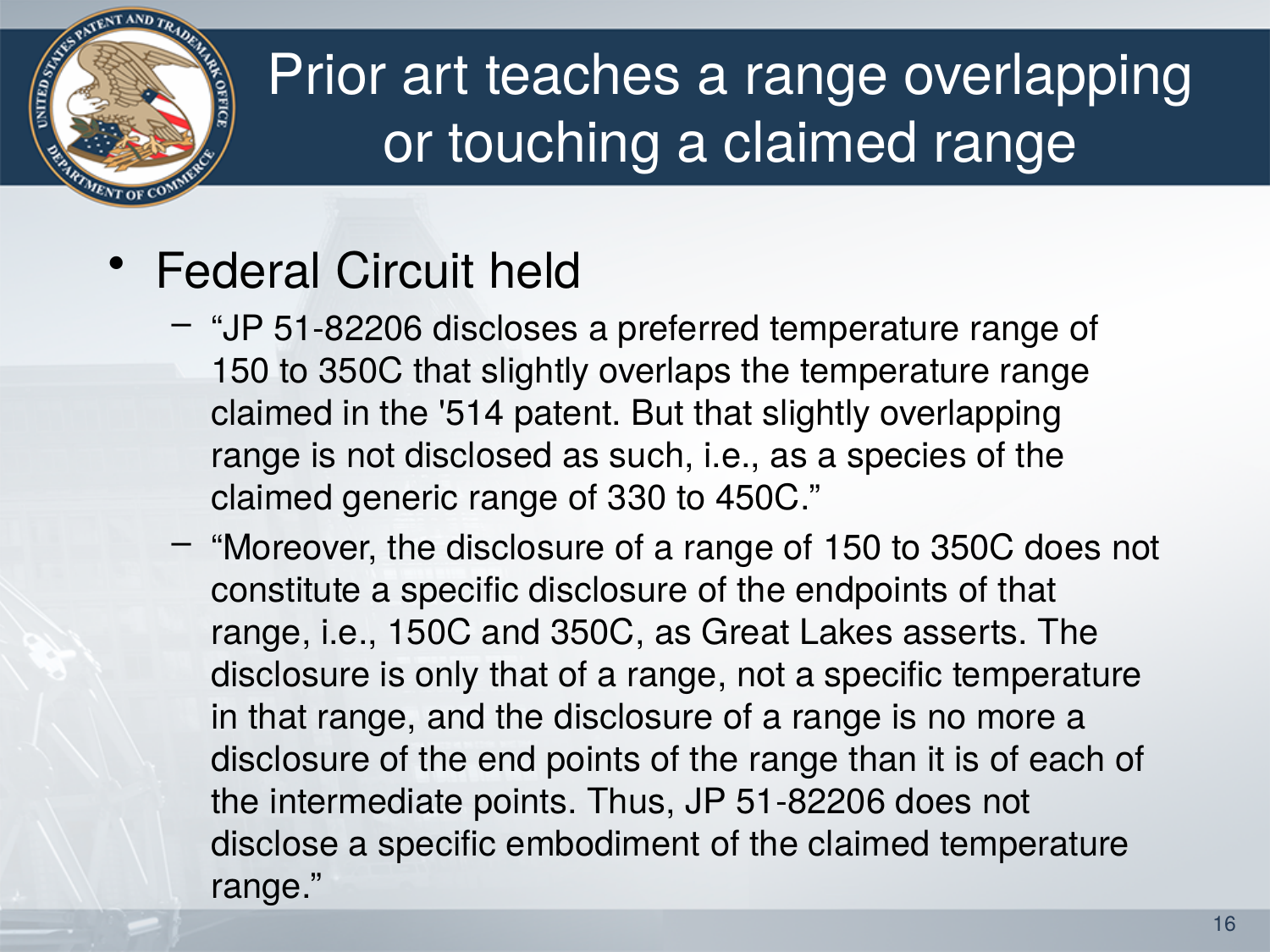

# Prior art teaches a range overlapping or touching a claimed range
Federal Circuit held
“JP 51-82206 discloses a preferred temperature range of 150 to 350C that slightly overlaps the temperature range claimed in the '514 patent. But that slightly overlapping range is not disclosed as such, i.e., as a species of the claimed generic range of 330 to 450C.”
“Moreover, the disclosure of a range of 150 to 350C does not constitute a specific disclosure of the endpoints of that range, i.e., 150C and 350C, as Great Lakes asserts. The disclosure is only that of a range, not a specific temperature in that range, and the disclosure of a range is no more a disclosure of the end points of the range than it is of each of the intermediate points. Thus, JP 51-82206 does not disclose a specific embodiment of the claimed temperature range.”

16